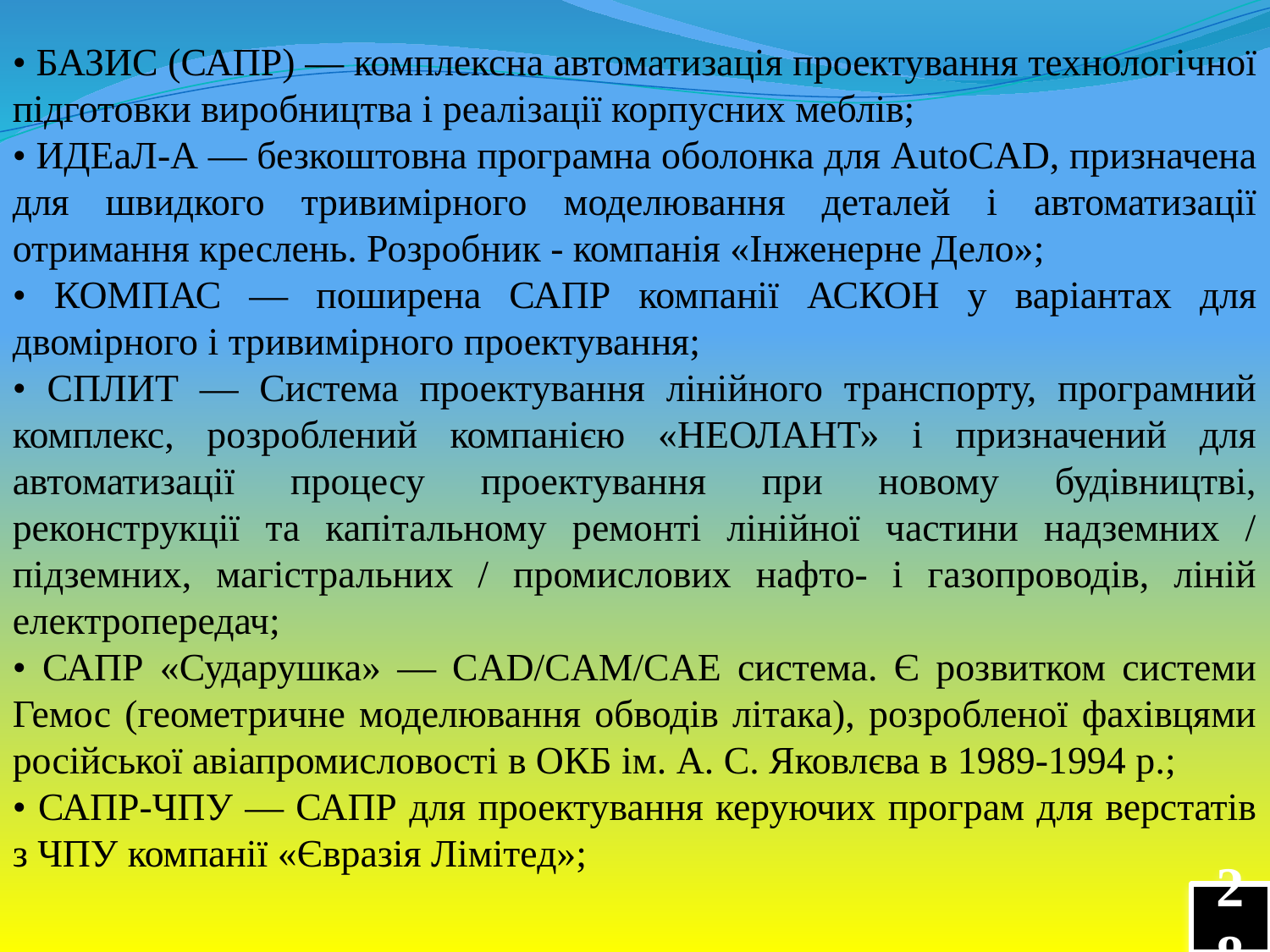

• БАЗИС (САПР) — комплексна автоматизація проектування технологічної підготовки виробництва і реалізації корпусних меблів;
• ИДЕаЛ-А — безкоштовна програмна оболонка для AutoCAD, призначена для швидкого тривимірного моделювання деталей і автоматизації отримання креслень. Розробник - компанія «Інженерне Дело»;
• КОМПАС — поширена САПР компанії АСКОН у варіантах для двомірного і тривимірного проектування;
• СПЛИТ — Система проектування лінійного транспорту, програмний комплекс, розроблений компанією «НЕОЛАНТ» і призначений для автоматизації процесу проектування при новому будівництві, реконструкції та капітальному ремонті лінійної частини надземних / підземних, магістральних / промислових нафто- і газопроводів, ліній електропередач;
• САПР «Сударушка» — CAD/CAM/CAE система. Є розвитком системи Гемос (геометричне моделювання обводів літака), розробленої фахівцями російської авіапромисловості в ОКБ ім. А. С. Яковлєва в 1989-1994 р.;
• САПР-ЧПУ — САПР для проектування керуючих програм для верстатів з ЧПУ компанії «Євразія Лімітед»;
28